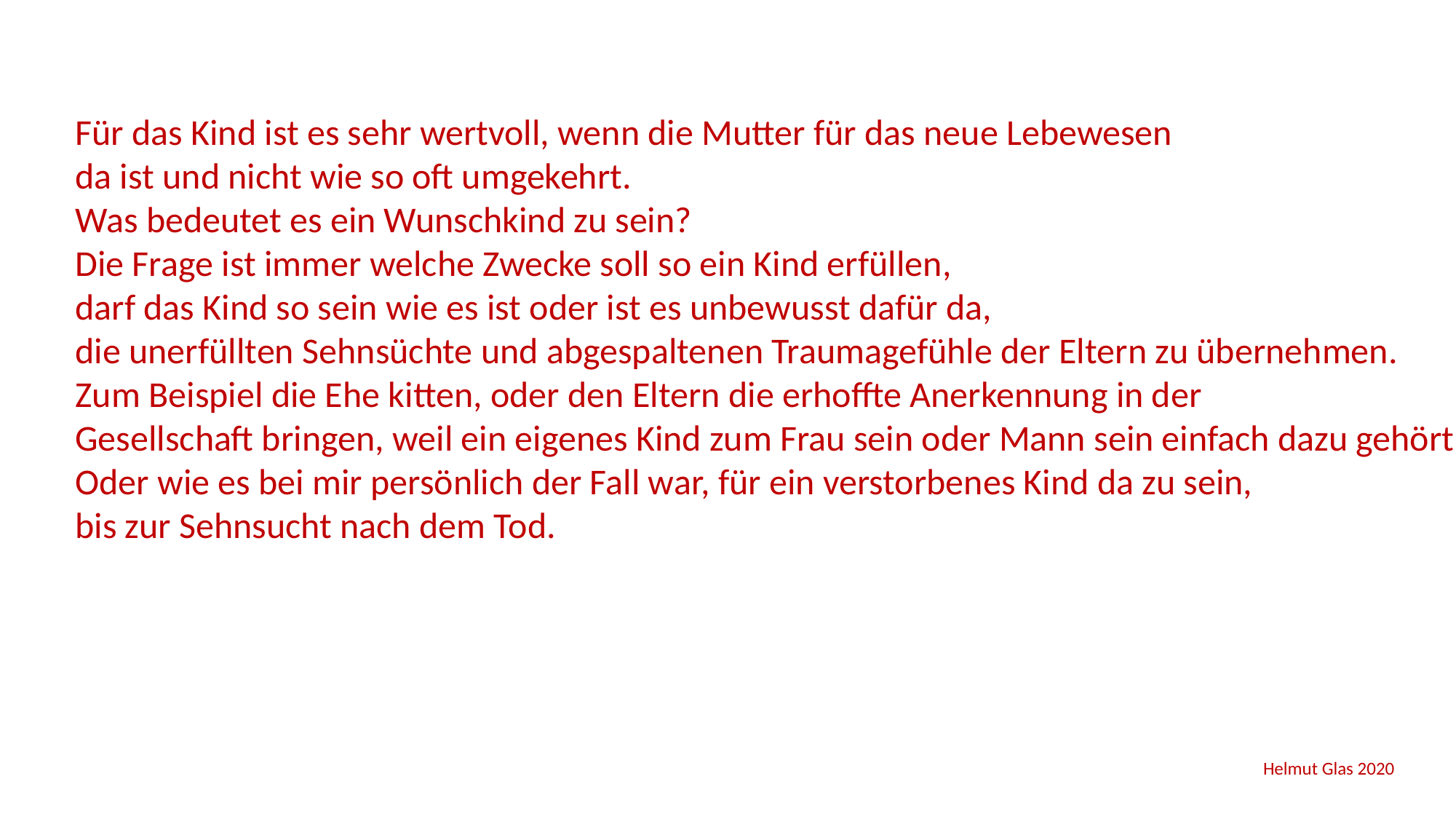

Für das Kind ist es sehr wertvoll, wenn die Mutter für das neue Lebewesen
da ist und nicht wie so oft umgekehrt.
Was bedeutet es ein Wunschkind zu sein?
Die Frage ist immer welche Zwecke soll so ein Kind erfüllen,
darf das Kind so sein wie es ist oder ist es unbewusst dafür da,
die unerfüllten Sehnsüchte und abgespaltenen Traumagefühle der Eltern zu übernehmen.
Zum Beispiel die Ehe kitten, oder den Eltern die erhoffte Anerkennung in der
Gesellschaft bringen, weil ein eigenes Kind zum Frau sein oder Mann sein einfach dazu gehört.
Oder wie es bei mir persönlich der Fall war, für ein verstorbenes Kind da zu sein,
bis zur Sehnsucht nach dem Tod.

 Helmut Glas 2020